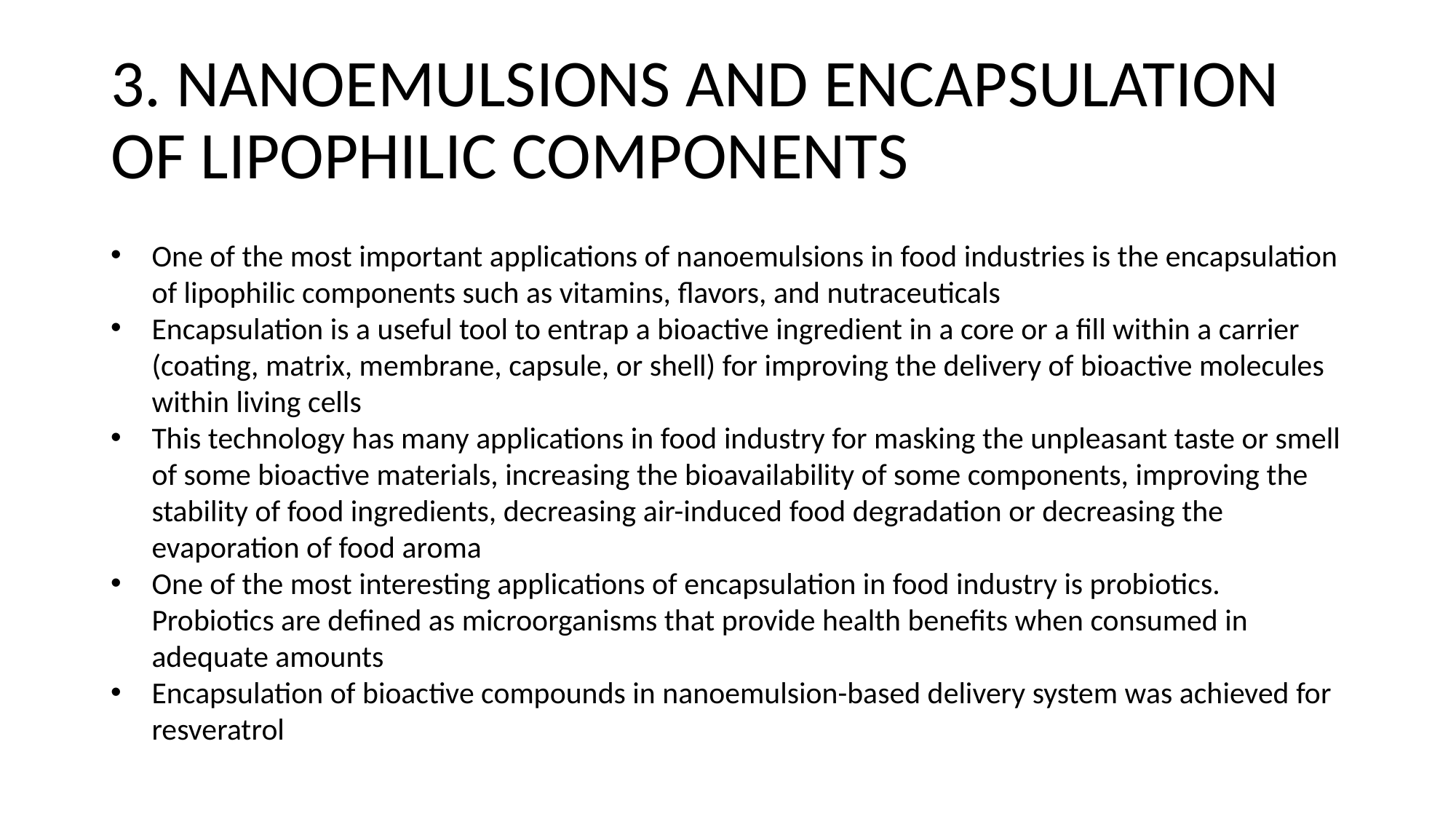

# 3. NANOEMULSIONS AND ENCAPSULATION OF LIPOPHILIC COMPONENTS
One of the most important applications of nanoemulsions in food industries is the encapsulation of lipophilic components such as vitamins, flavors, and nutraceuticals
Encapsulation is a useful tool to entrap a bioactive ingredient in a core or a fill within a carrier (coating, matrix, membrane, capsule, or shell) for improving the delivery of bioactive molecules within living cells
This technology has many applications in food industry for masking the unpleasant taste or smell of some bioactive materials, increasing the bioavailability of some components, improving the stability of food ingredients, decreasing air-induced food degradation or decreasing the evaporation of food aroma
One of the most interesting applications of encapsulation in food industry is probiotics. Probiotics are defined as microorganisms that provide health benefits when consumed in adequate amounts
Encapsulation of bioactive compounds in nanoemulsion-based delivery system was achieved for resveratrol